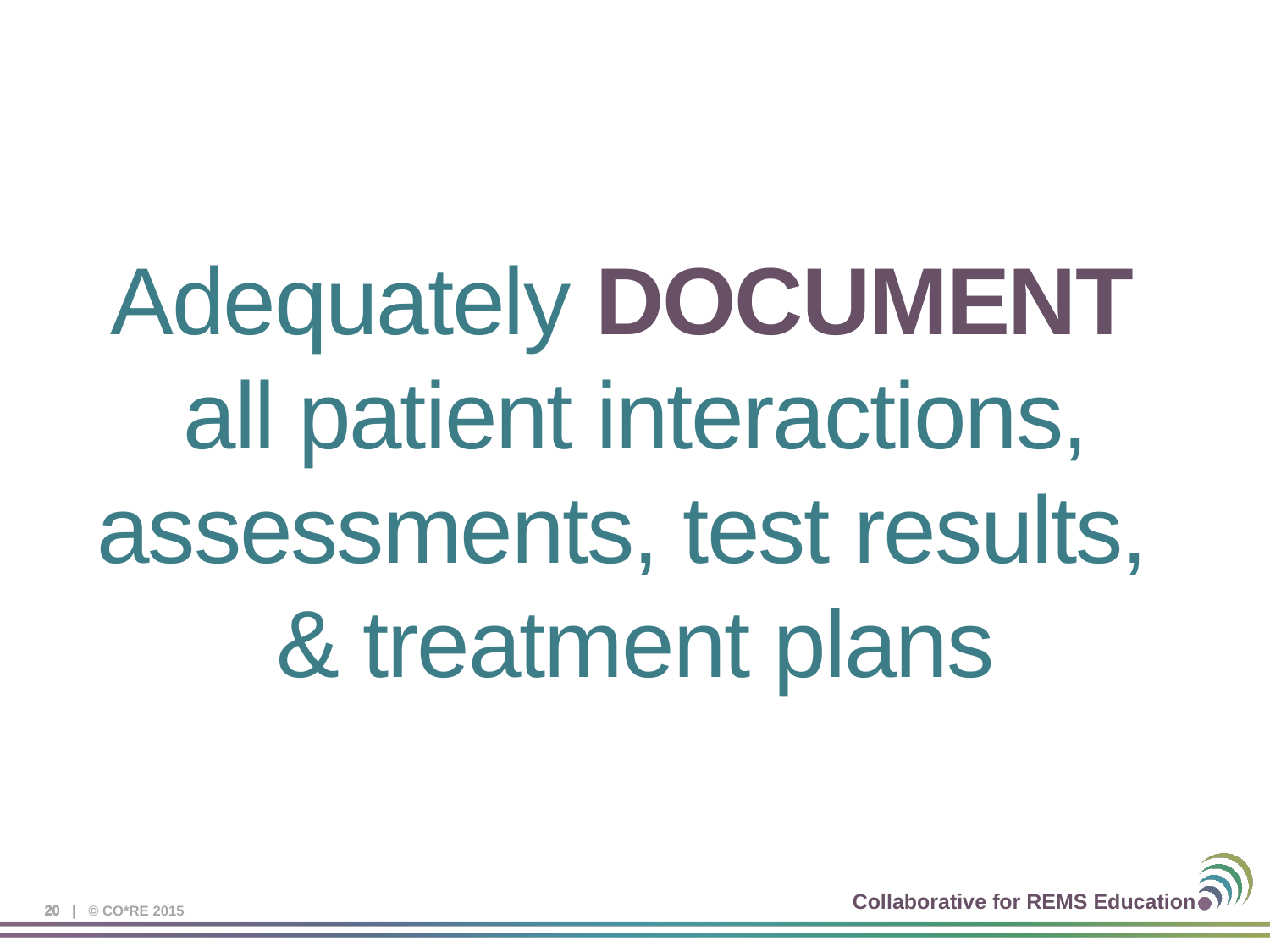

# Adequately DOCUMENT all patient interactions, assessments, test results, & treatment plans
20   |   © CO*RE 2015
20